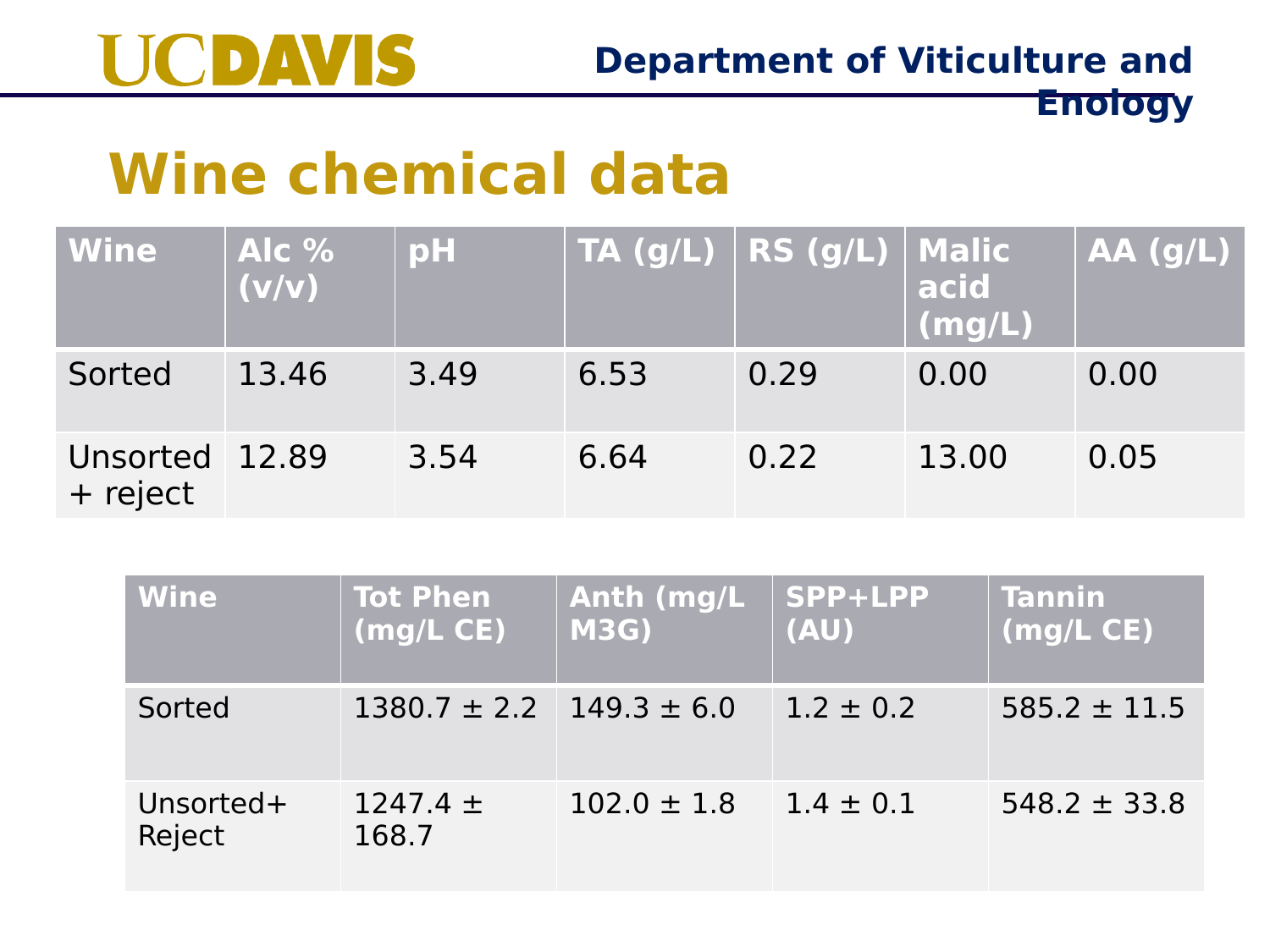

# Wine chemical data
| Wine | Alc % (v/v) | pH | TA (g/L) | RS (g/L) | Malic acid (mg/L) | AA (g/L) |
| --- | --- | --- | --- | --- | --- | --- |
| Sorted | 13.46 | 3.49 | 6.53 | 0.29 | 0.00 | 0.00 |
| Unsorted + reject | 12.89 | 3.54 | 6.64 | 0.22 | 13.00 | 0.05 |
| Wine | Tot Phen (mg/L CE) | Anth (mg/L M3G) | SPP+LPP (AU) | Tannin (mg/L CE) |
| --- | --- | --- | --- | --- |
| Sorted | 1380.7 ± 2.2 | 149.3 ± 6.0 | 1.2 ± 0.2 | 585.2 ± 11.5 |
| Unsorted+ Reject | 1247.4 ± 168.7 | 102.0 ± 1.8 | 1.4 ± 0.1 | 548.2 ± 33.8 |